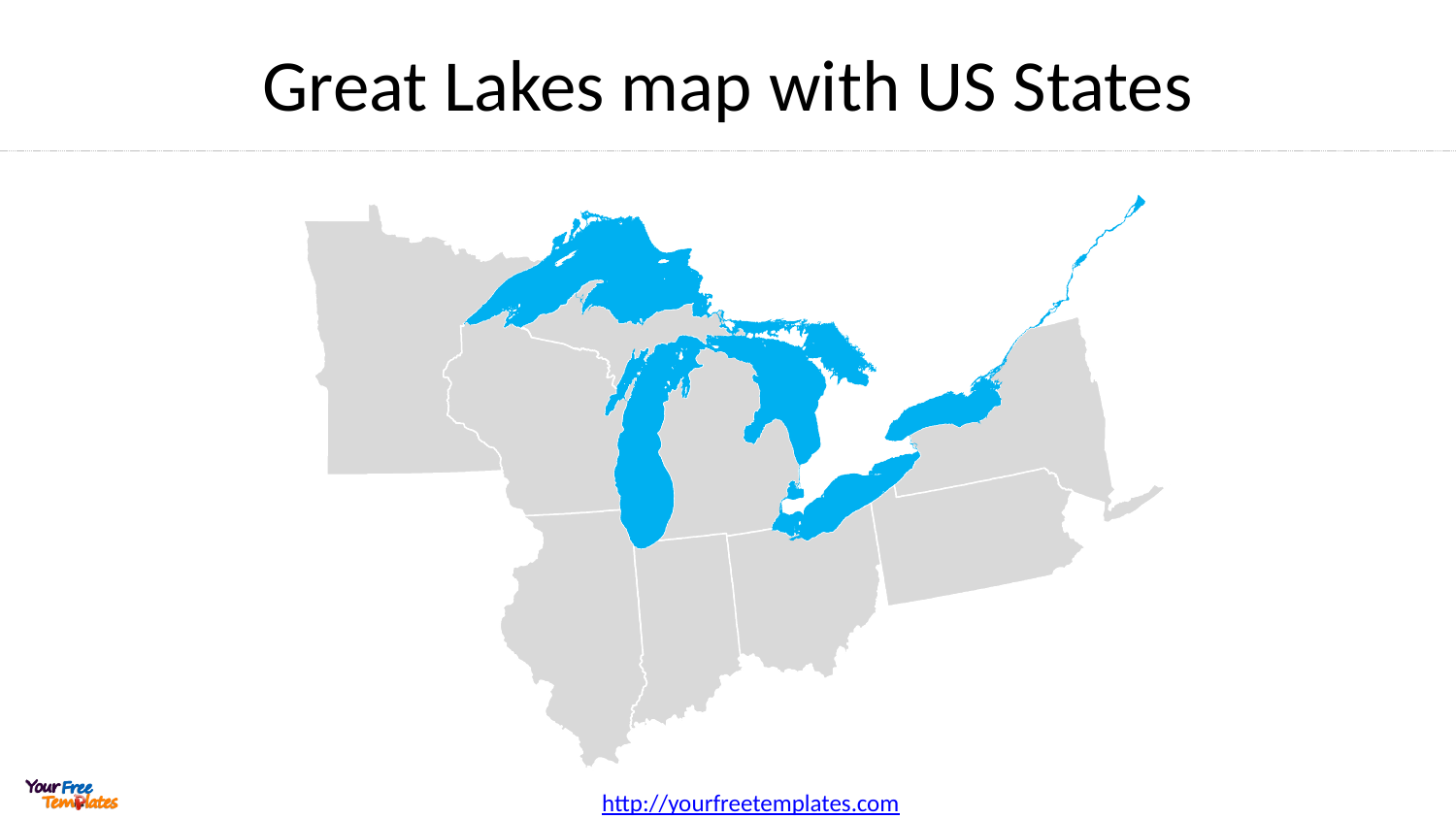

# Great Lakes map with US States